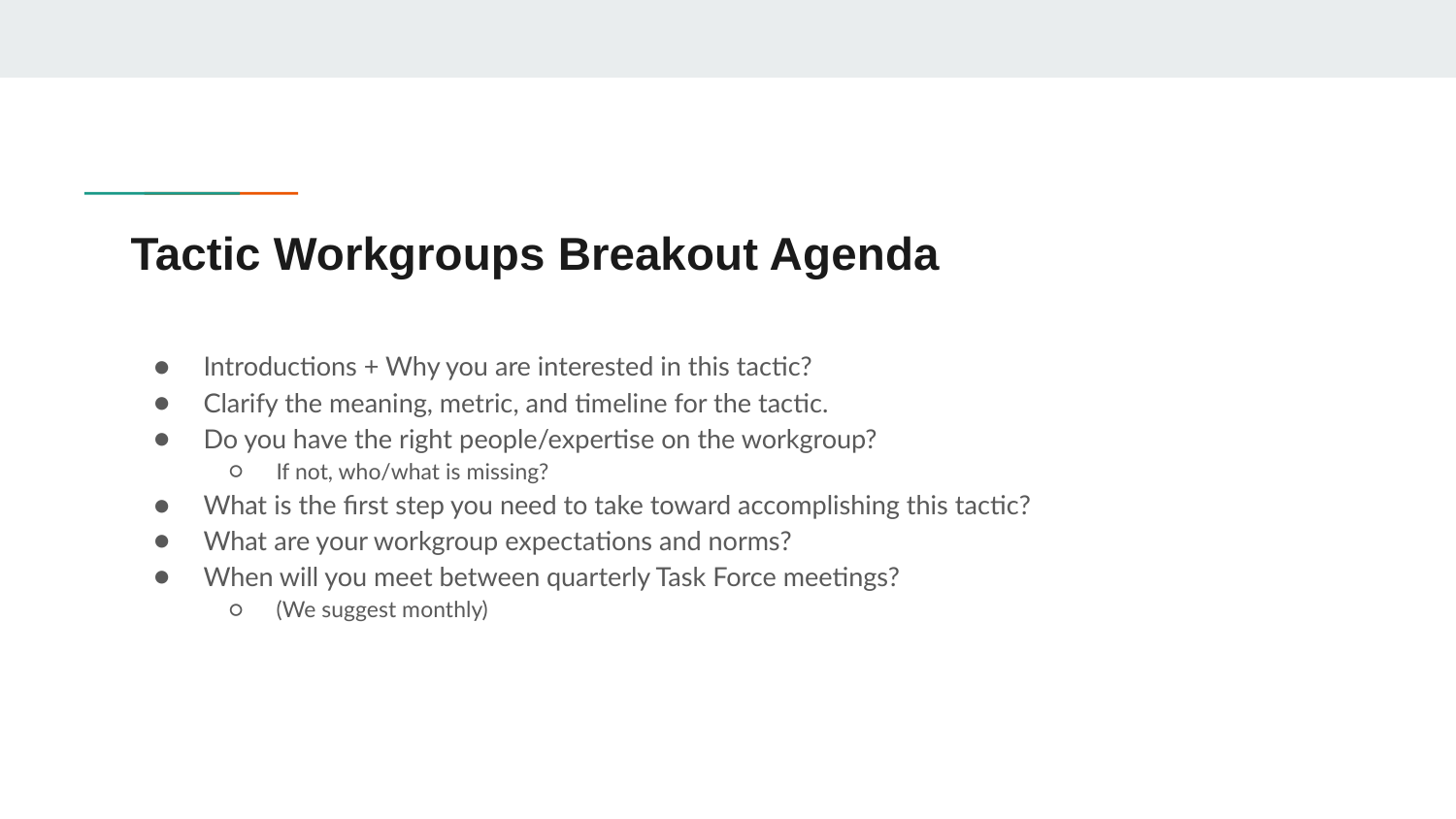

# Tactic Workgroups Breakout Agenda
Introductions + Why you are interested in this tactic?
Clarify the meaning, metric, and timeline for the tactic.
Do you have the right people/expertise on the workgroup?
If not, who/what is missing?
What is the first step you need to take toward accomplishing this tactic?
What are your workgroup expectations and norms?
When will you meet between quarterly Task Force meetings?
(We suggest monthly)